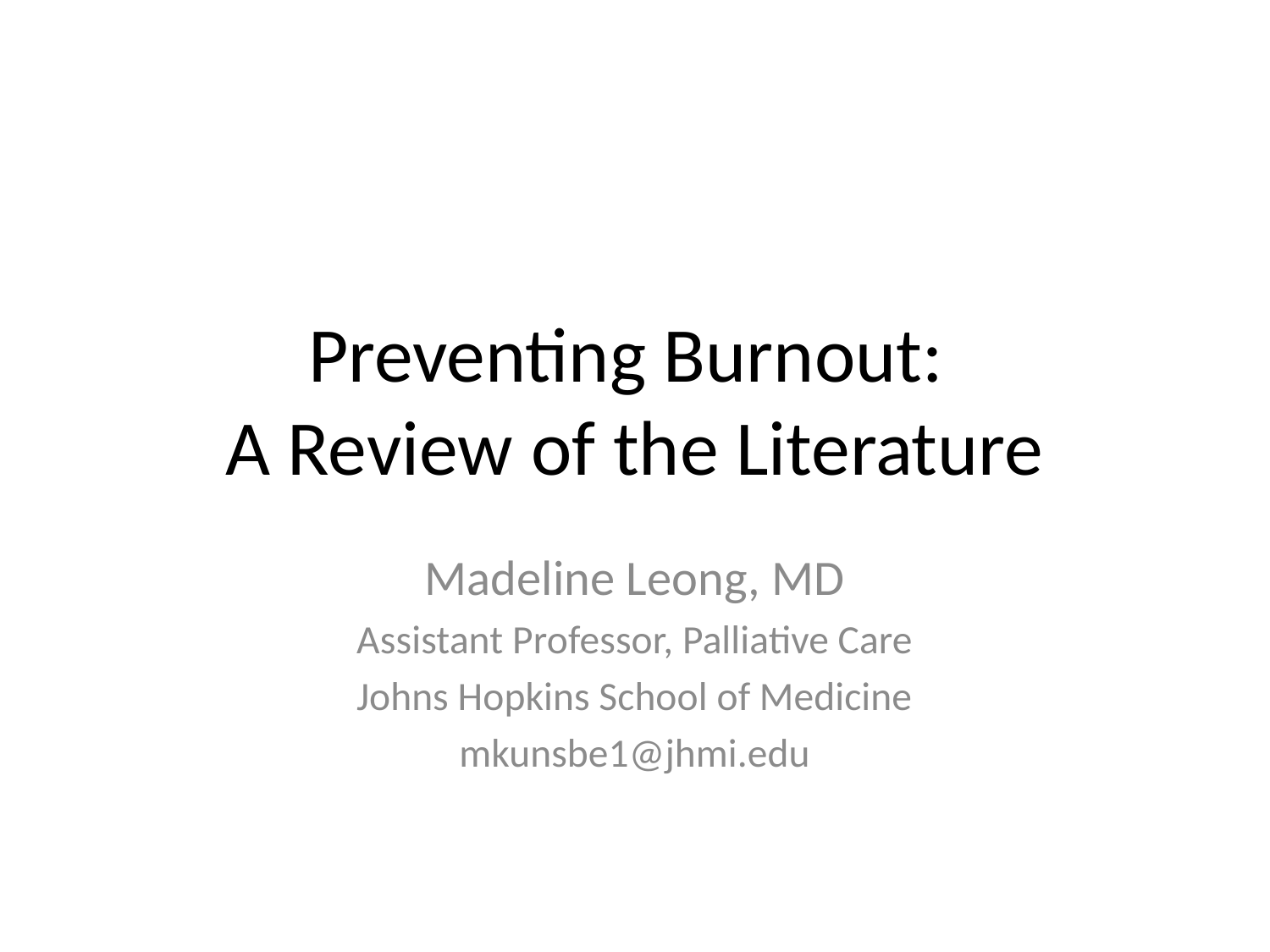

# Preventing Burnout: A Review of the Literature
Madeline Leong, MD
Assistant Professor, Palliative Care
Johns Hopkins School of Medicine
mkunsbe1@jhmi.edu